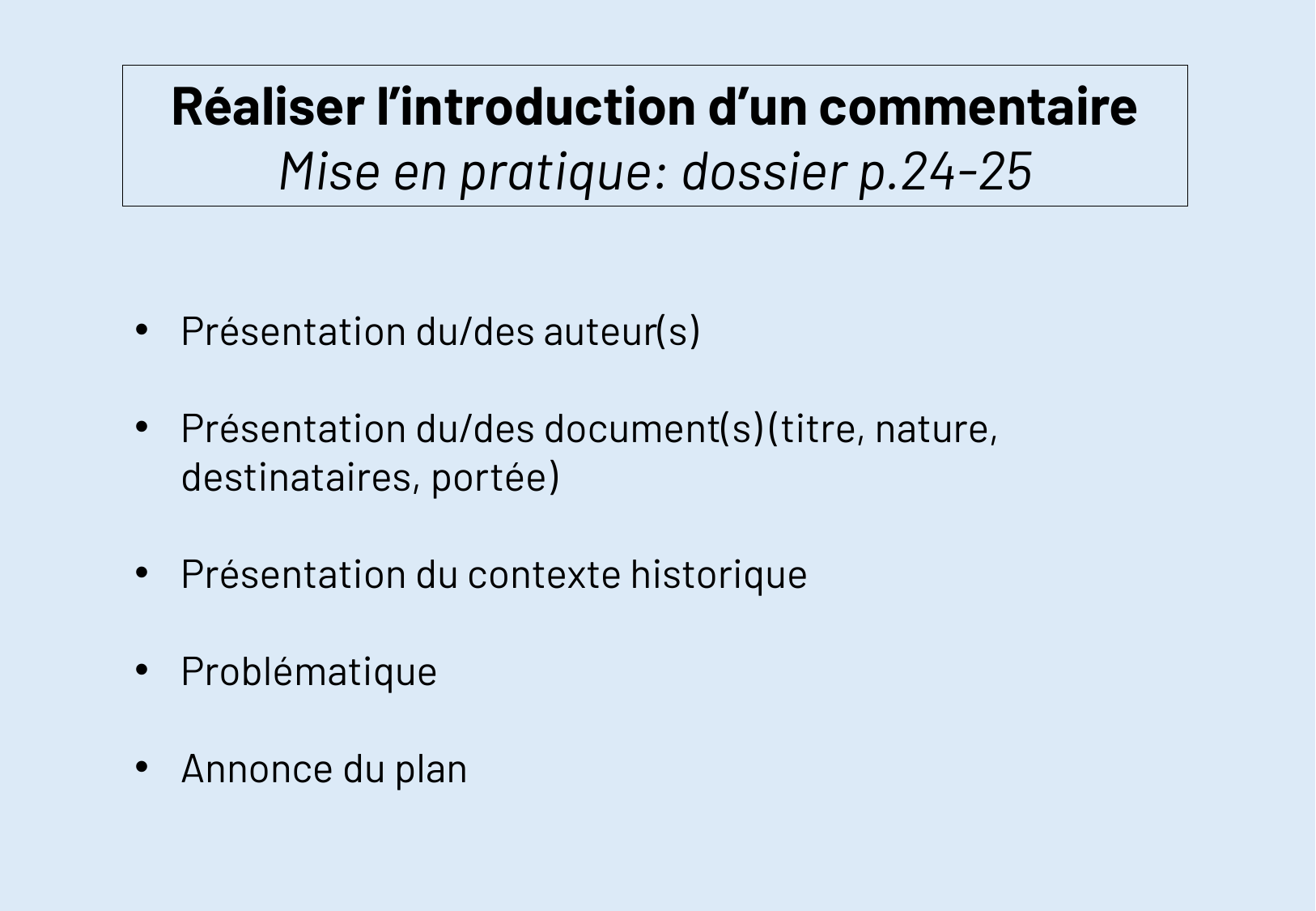

Réaliser l’introduction d’un commentaire
Mise en pratique: dossier p.24-25

Présentation du/des auteur(s)

Présentation du/des document(s) (titre, nature, destinataires, portée)

Présentation du contexte historique

Problématique

Annonce du plan